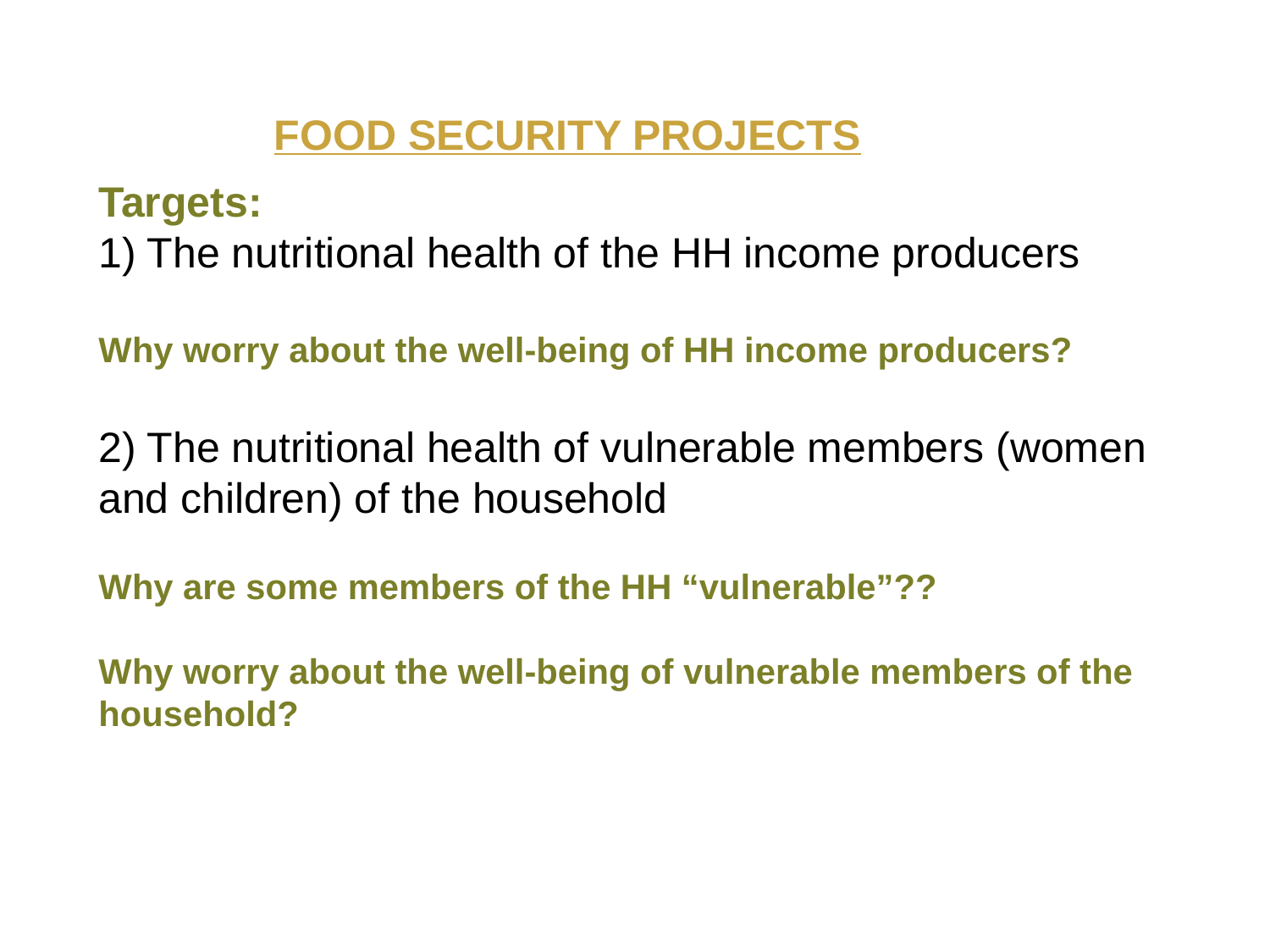

FOOD SECURITY PROJECTS
Targets:
1) The nutritional health of the HH income producers

Why worry about the well-being of HH income producers?

2) The nutritional health of vulnerable members (women and children) of the household

Why are some members of the HH “vulnerable”??

Why worry about the well-being of vulnerable members of the household?